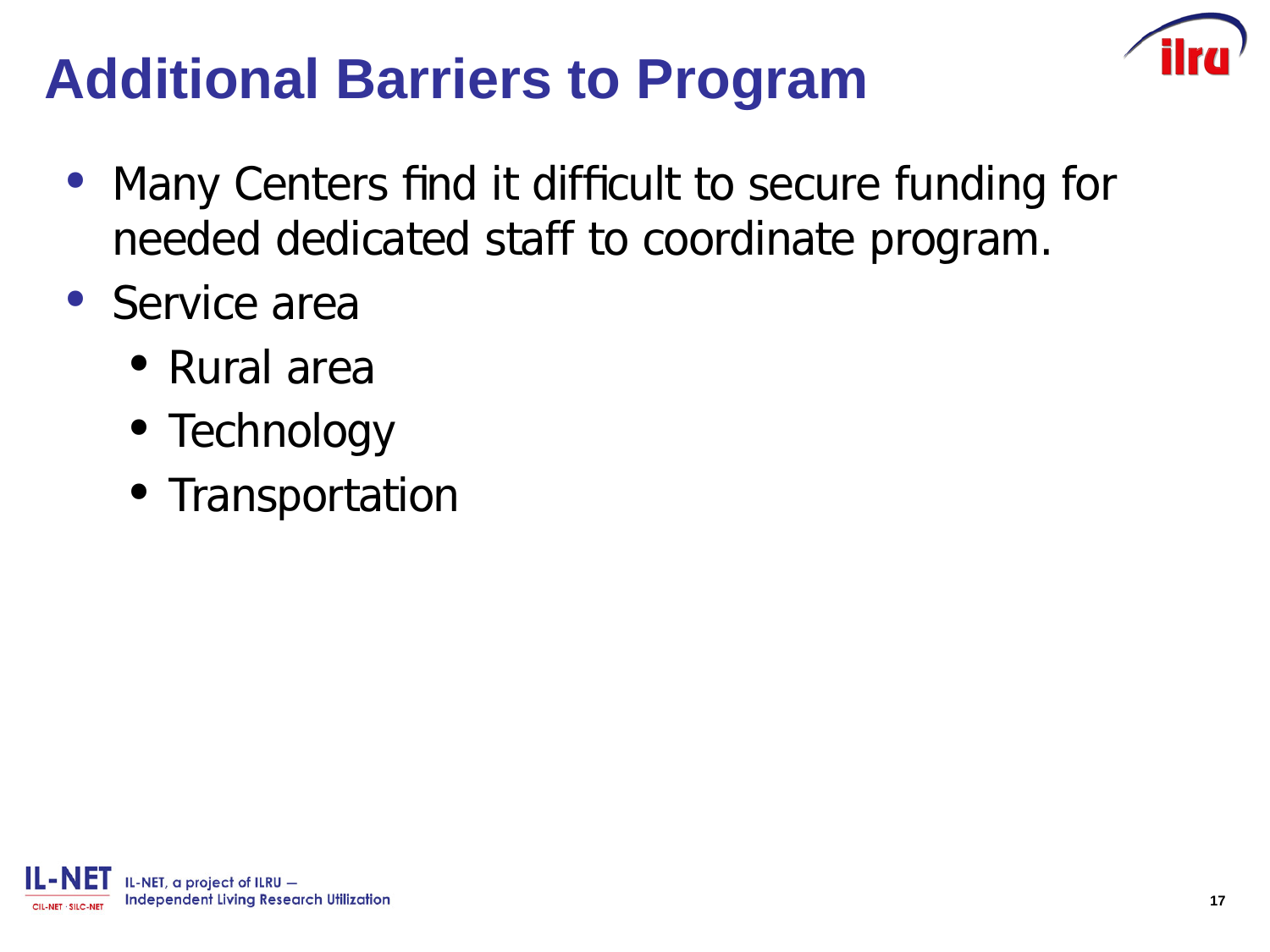

# Additional Barriers to Program
Many Centers find it difficult to secure funding for needed dedicated staff to coordinate program.
Service area
Rural area
Technology
Transportation